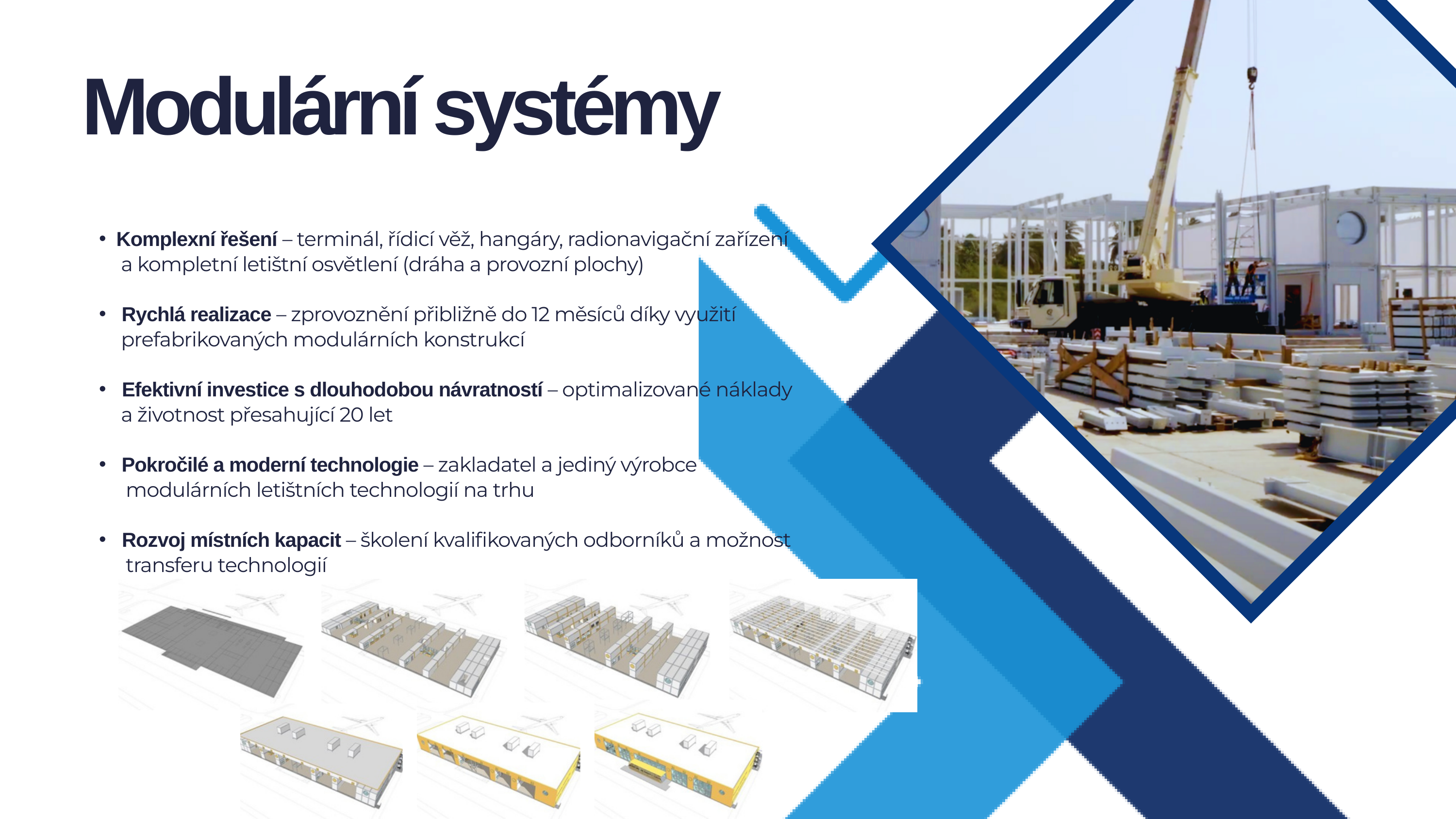

Modulární systémy
Komplexní řešení – terminál, řídicí věž, hangáry, radionavigační zařízení
        a kompletní letištní osvětlení (dráha a provozní plochy)

 Rychlá realizace – zprovoznění přibližně do 12 měsíců díky využití
        prefabrikovaných modulárních konstrukcí

 Efektivní investice s dlouhodobou návratností – optimalizované náklady
        a životnost přesahující 20 let

 Pokročilé a moderní technologie – zakladatel a jediný výrobce
         modulárních letištních technologií na trhu

 Rozvoj místních kapacit – školení kvalifikovaných odborníků a možnost
         transferu technologií